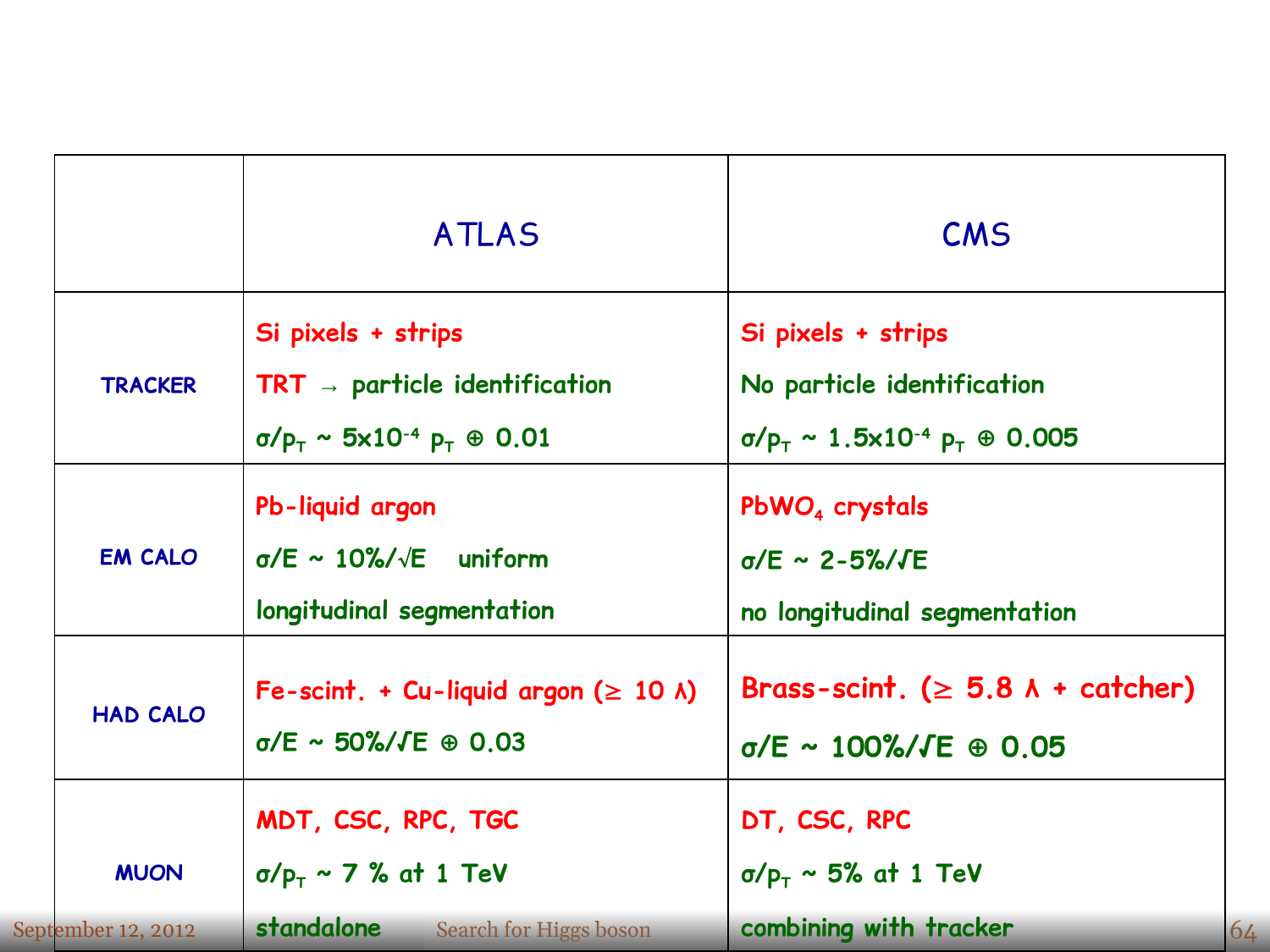

#

|  | ATLAS | CMS |
| --- | --- | --- |
| TRACKER | Si pixels + strips TRT → particle identification σ/pT ~ 5x10-4 pT ⊕ 0.01 | Si pixels + strips No particle identification σ/pT ~ 1.5x10-4 pT ⊕ 0.005 |
| EM CALO | Pb-liquid argon σ/E ~ 10%/√E uniform longitudinal segmentation | PbWO4 crystals σ/E ~ 2-5%/√E no longitudinal segmentation |
| HAD CALO | Fe-scint. + Cu-liquid argon (≥ 10 λ) σ/E ~ 50%/√E ⊕ 0.03 | Brass-scint. (≥ 5.8 λ + catcher) σ/E ~ 100%/√E ⊕ 0.05 |
| MUON | MDT, CSC, RPC, TGC σ/pT ~ 7 % at 1 TeV standalone | DT, CSC, RPC σ/pT ~ 5% at 1 TeV combining with tracker |
September 12, 2012
Search for Higgs boson
64